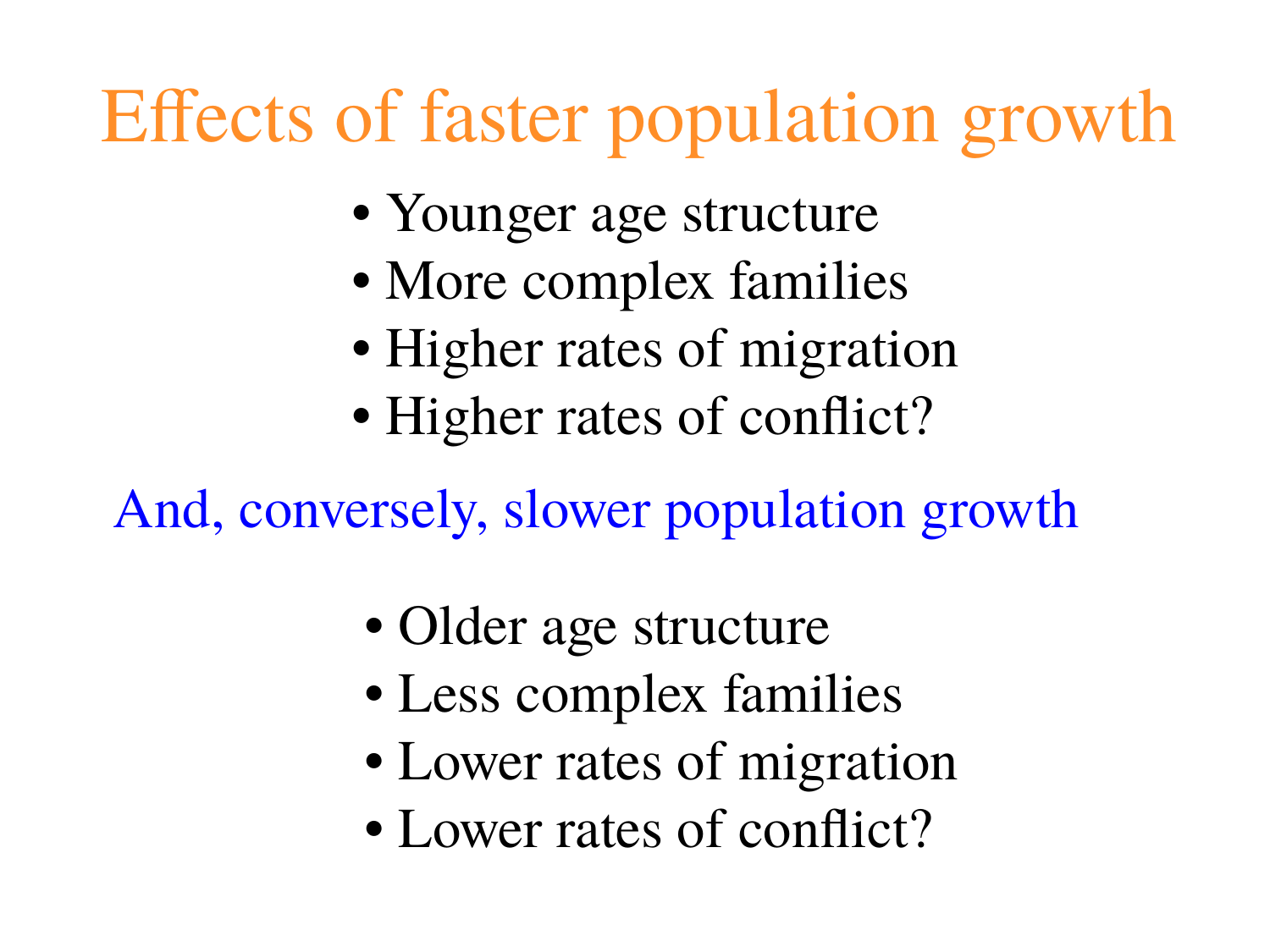

# Effects of faster population growth
• Younger age structure
• More complex families
• Higher rates of migration
• Higher rates of conflict?
And, conversely, slower population growth
• Older age structure
• Less complex families
• Lower rates of migration
• Lower rates of conflict?